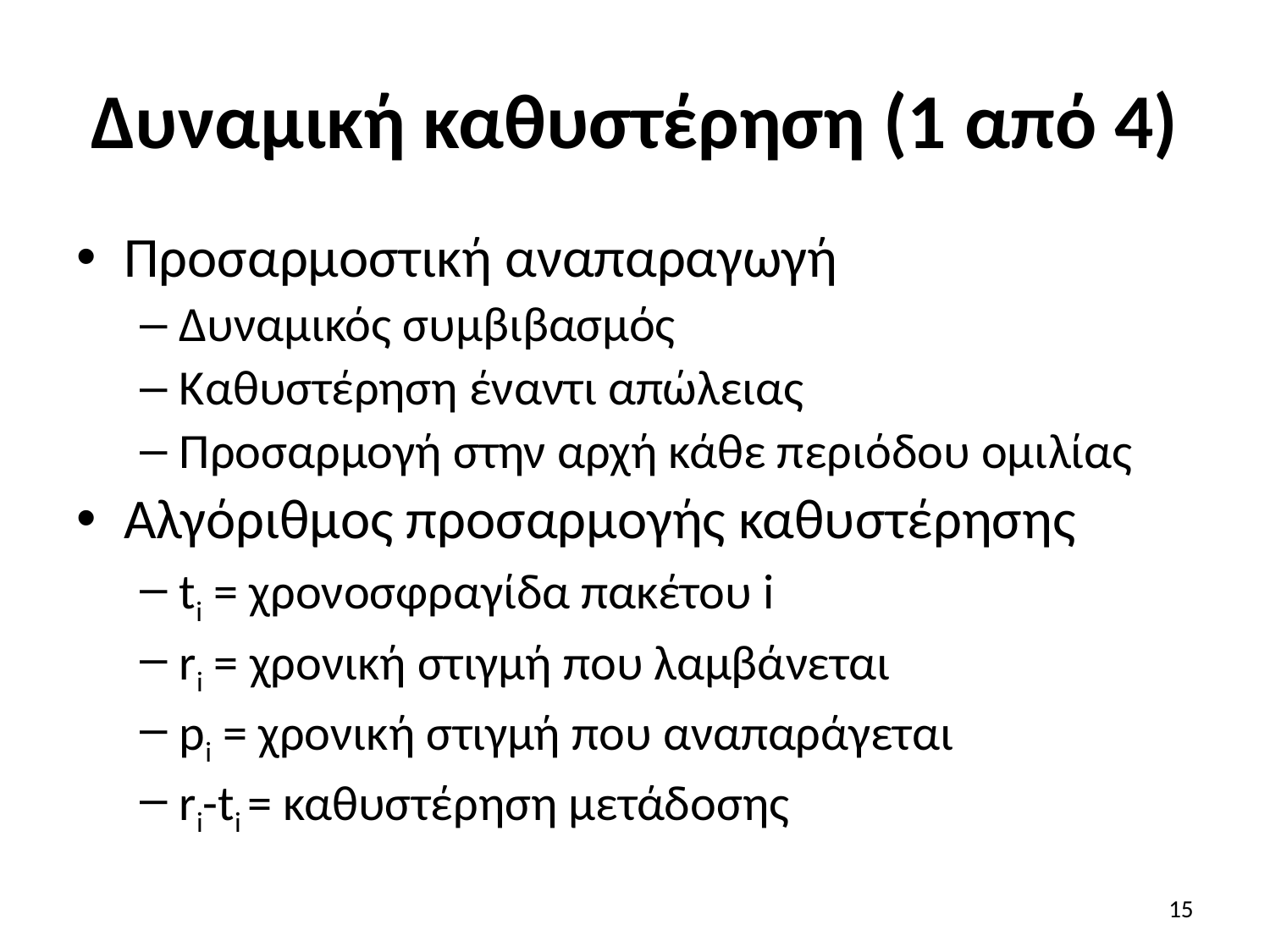

# Δυναμική καθυστέρηση (1 από 4)
Προσαρμοστική αναπαραγωγή
Δυναμικός συμβιβασμός
Καθυστέρηση έναντι απώλειας
Προσαρμογή στην αρχή κάθε περιόδου ομιλίας
Αλγόριθμος προσαρμογής καθυστέρησης
ti = χρονοσφραγίδα πακέτου i
ri = χρονική στιγμή που λαμβάνεται
pi = χρονική στιγμή που αναπαράγεται
ri-ti = καθυστέρηση μετάδοσης
15